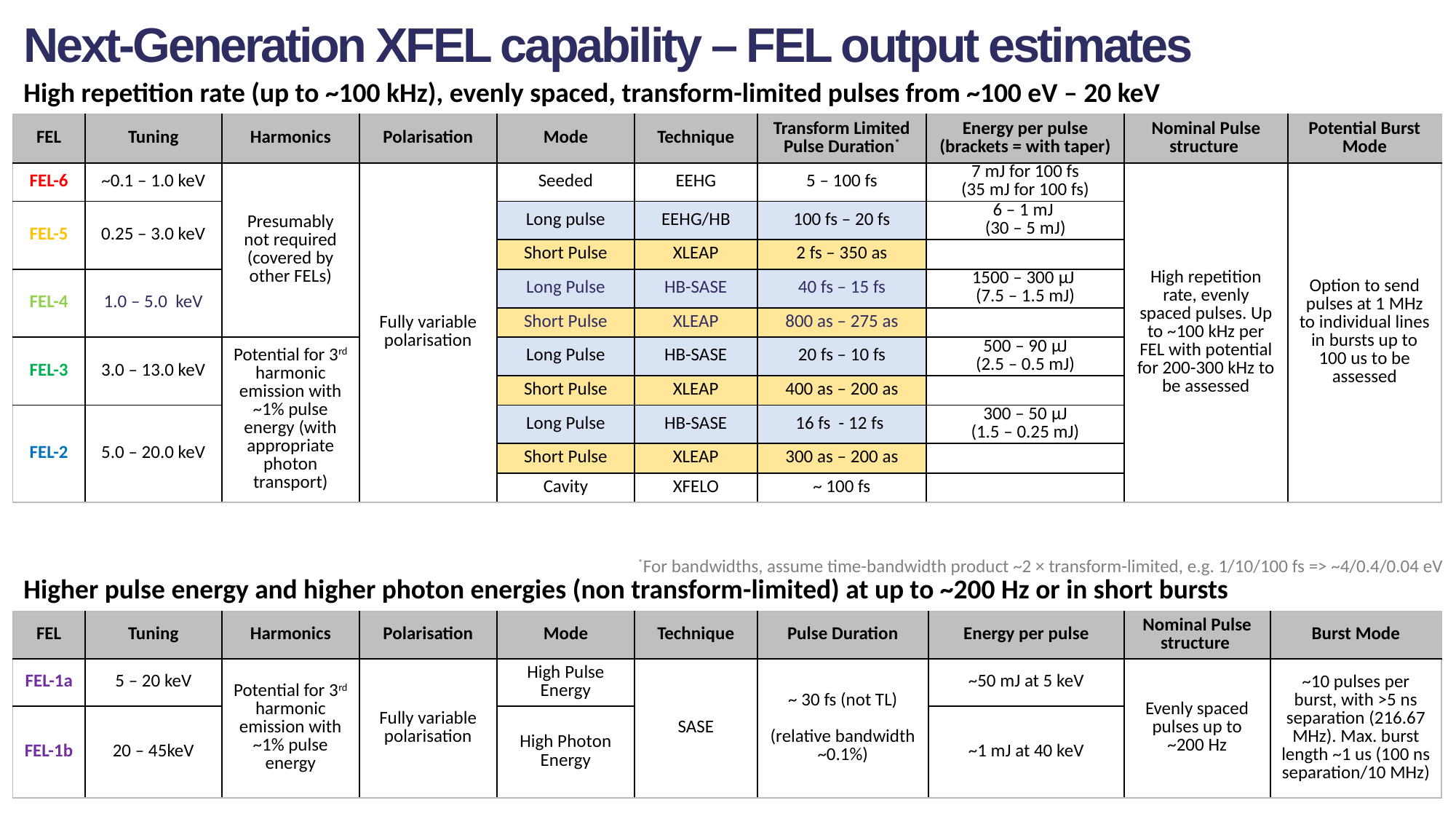

# Next-Generation XFEL capability – FEL output estimates
High repetition rate (up to ~100 kHz), evenly spaced, transform-limited pulses from ~100 eV – 20 keV
| FEL | Tuning | Harmonics | Polarisation | Mode | Technique | Transform Limited Pulse Duration\* | Energy per pulse (brackets = with taper) | Nominal Pulse structure | Potential Burst Mode |
| --- | --- | --- | --- | --- | --- | --- | --- | --- | --- |
| FEL-6 | ~0.1 – 1.0 keV | Presumably not required (covered by other FELs) | Fully variable polarisation | Seeded | EEHG | 5 – 100 fs | 7 mJ for 100 fs (35 mJ for 100 fs) | High repetition rate, evenly spaced pulses. Up to ~100 kHz per FEL with potential for 200-300 kHz to be assessed | Option to send pulses at 1 MHz to individual lines in bursts up to 100 us to be assessed |
| FEL-5 | 0.25 – 3.0 keV |  |  | Long pulse | EEHG/HB | 100 fs – 20 fs | 6 – 1 mJ (30 – 5 mJ) |  |  |
|  |  |  |  | Short Pulse | XLEAP | 2 fs – 350 as |  |  |  |
| FEL-4 | 1.0 – 5.0 keV |  |  | Long Pulse | HB-SASE | 40 fs – 15 fs | 1500 – 300 μJ (7.5 – 1.5 mJ) |  |  |
|  |  |  |  | Short Pulse | XLEAP | 800 as – 275 as |  |  |  |
| FEL-3 | 3.0 – 13.0 keV | Potential for 3rd harmonic emission with ~1% pulse energy (with appropriate photon transport) |  | Long Pulse | HB-SASE | 20 fs – 10 fs | 500 – 90 μJ (2.5 – 0.5 mJ) |  |  |
|  |  |  |  | Short Pulse | XLEAP | 400 as – 200 as |  |  |  |
| FEL-2 | 5.0 – 20.0 keV |  |  | Long Pulse | HB-SASE | 16 fs - 12 fs | 300 – 50 μJ (1.5 – 0.25 mJ) |  |  |
|  |  |  |  | Short Pulse | XLEAP | 300 as – 200 as |  |  |  |
|  |  |  |  | Cavity | XFELO | ~ 100 fs |  |  |  |
*For bandwidths, assume time-bandwidth product ~2 × transform-limited, e.g. 1/10/100 fs => ~4/0.4/0.04 eV
Higher pulse energy and higher photon energies (non transform-limited) at up to ~200 Hz or in short bursts
| FEL | Tuning | Harmonics | Polarisation | Mode | Technique | Pulse Duration | Energy per pulse | Nominal Pulse structure | Burst Mode |
| --- | --- | --- | --- | --- | --- | --- | --- | --- | --- |
| FEL-1a | 5 – 20 keV | Potential for 3rd harmonic emission with ~1% pulse energy | Fully variable polarisation | High Pulse Energy | SASE | ~ 30 fs (not TL) (relative bandwidth ~0.1%) | ~50 mJ at 5 keV | Evenly spaced pulses up to ~200 Hz | ~10 pulses per burst, with >5 ns separation (216.67 MHz). Max. burst length ~1 us (100 ns separation/10 MHz) |
| FEL-1b | 20 – 45keV |  |  | High Photon Energy |  |  | ~1 mJ at 40 keV |  |  |